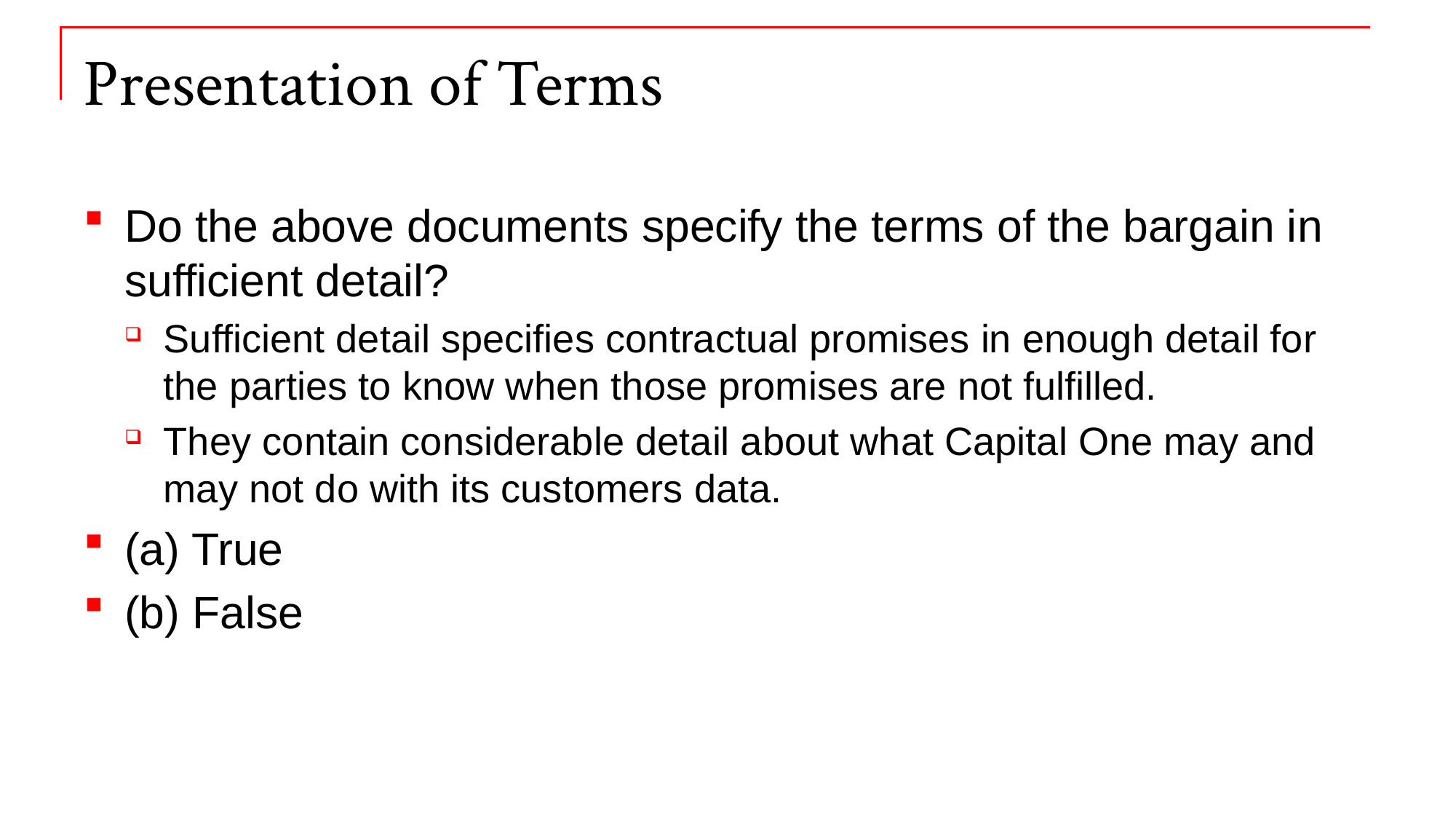

# Presentation of Terms
Do the above documents specify the terms of the bargain in sufficient detail?
Sufficient detail specifies contractual promises in enough detail for the parties to know when those promises are not fulfilled.
They contain considerable detail about what Capital One may and may not do with its customers data.
(a) True
(b) False